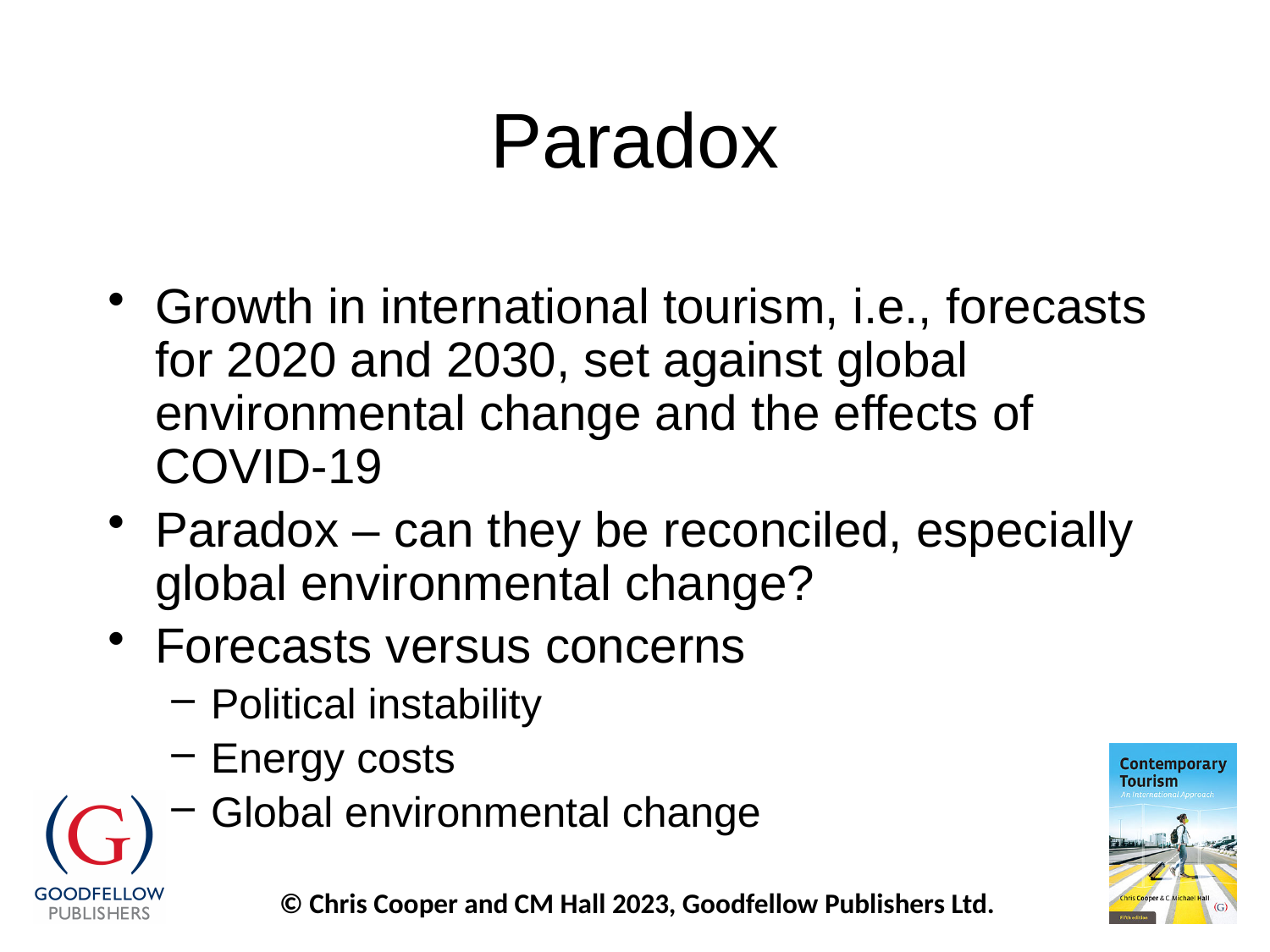

# Paradox
Growth in international tourism, i.e., forecasts for 2020 and 2030, set against global environmental change and the effects of COVID-19
Paradox – can they be reconciled, especially global environmental change?
Forecasts versus concerns
Political instability
Energy costs
Global environmental change